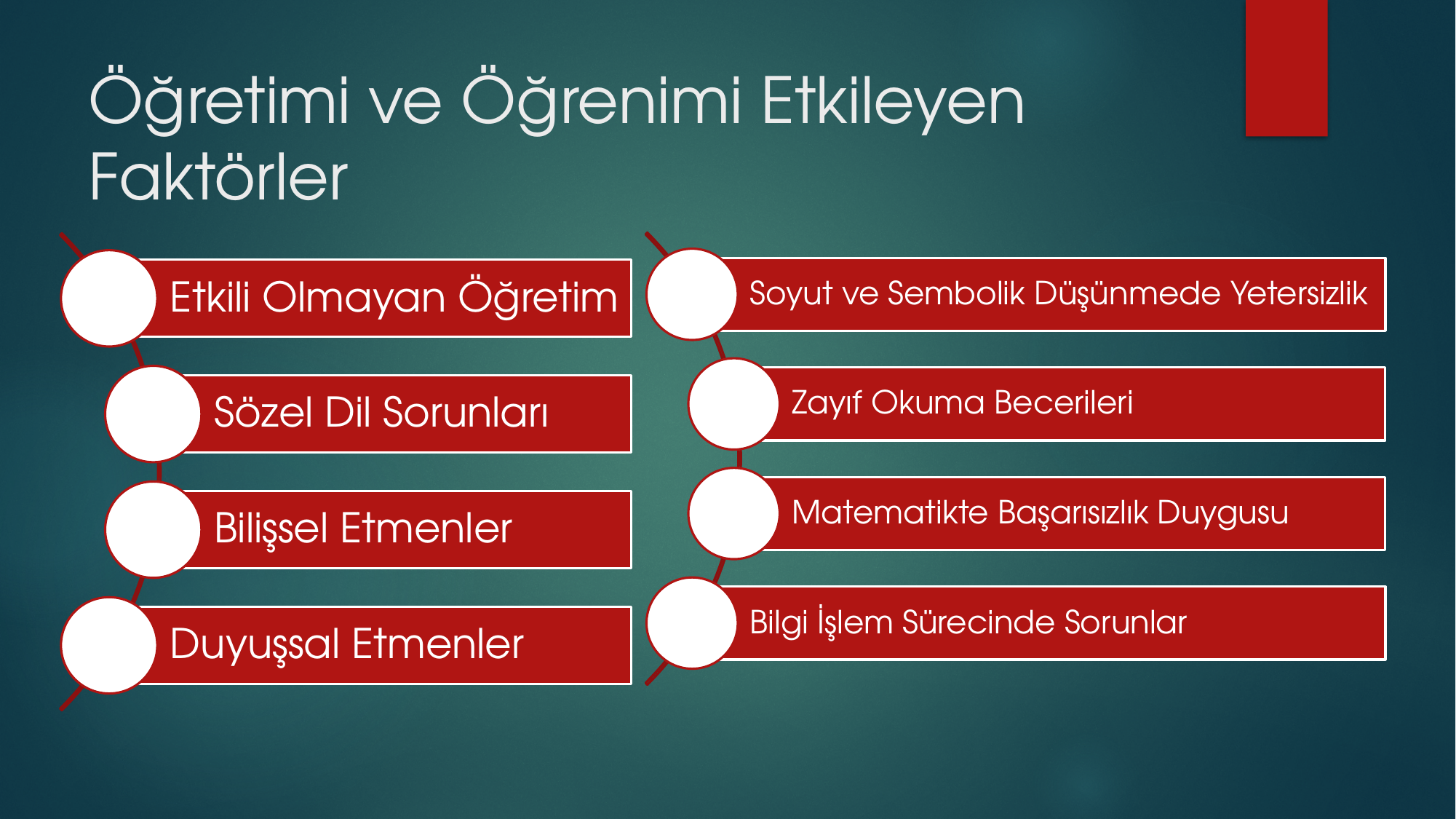

# Öğretimi ve Öğrenimi Etkileyen Faktörler
Etkili Olmayan Öğretim
Sözel Dil Sorunları
Bilişsel Etmenler
Duyuşsal Etmenler
Soyut ve Sembolik Düşünmede Yetersizlik
Zayıf Okuma Becerileri
Matematikte Başarısızlık Duygusu
Bilgi İşlem Sürecinde Sorunlar